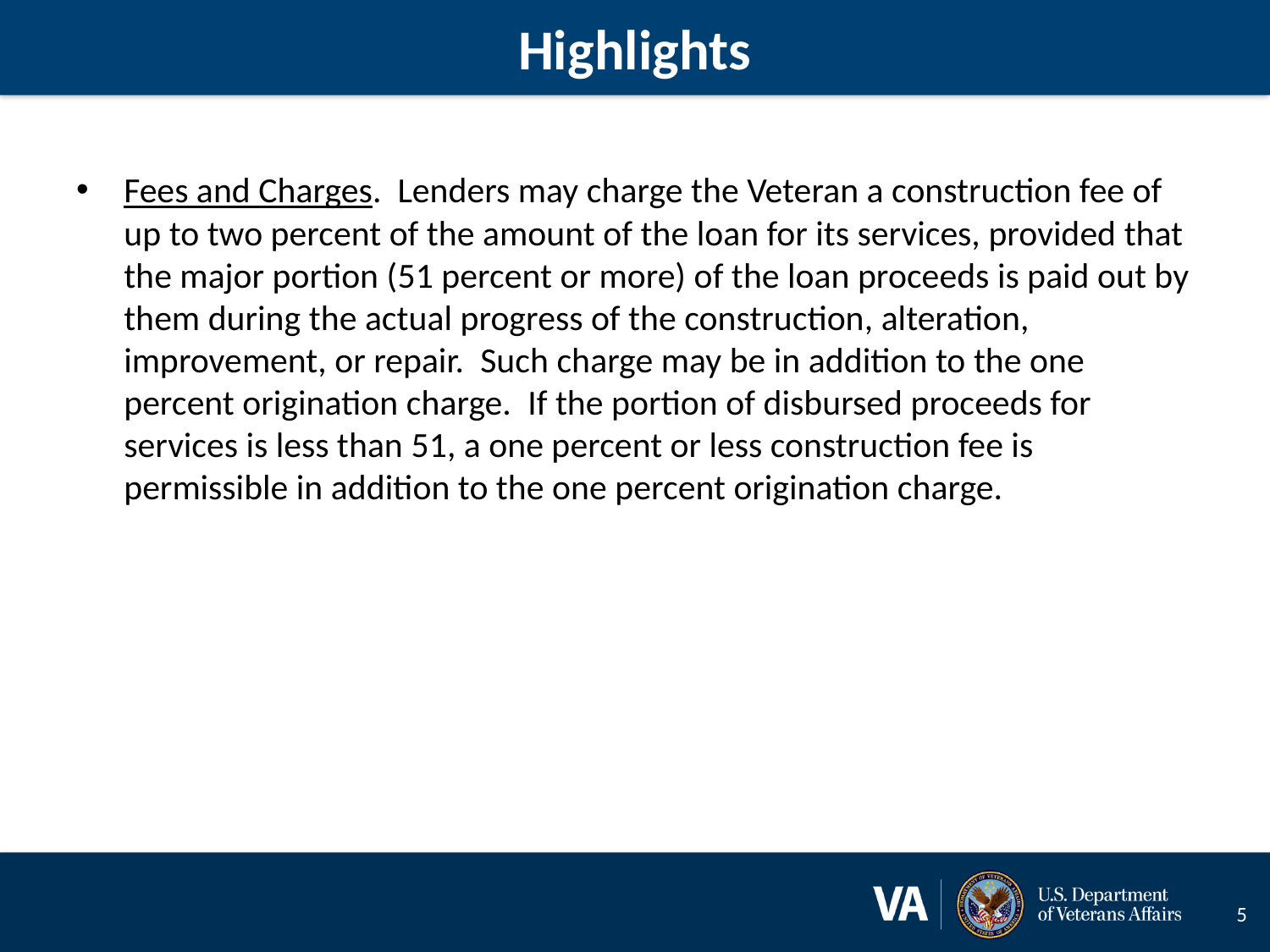

# Highlights

Fees and Charges.  Lenders may charge the Veteran a construction fee of up to two percent of the amount of the loan for its services, provided that  the major portion (51 percent or more) of the loan proceeds is paid out by them during the actual progress of the construction, alteration, improvement, or repair.  Such charge may be in addition to the one percent origination charge.  If the portion of disbursed proceeds for services is less than 51, a one percent or less construction fee is permissible in addition to the one percent origination charge.

5